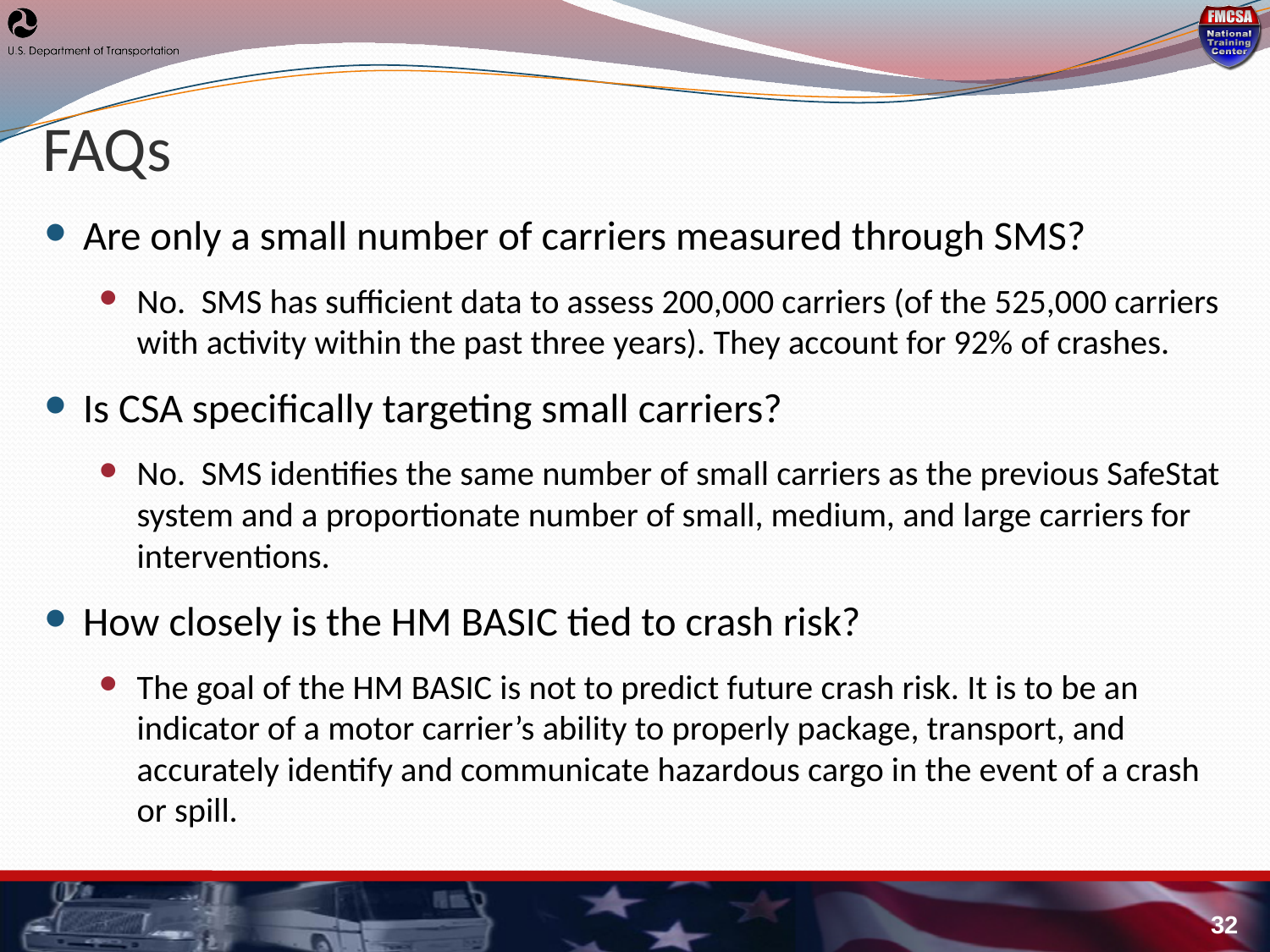

# FAQs
Are only a small number of carriers measured through SMS?
No.  SMS has sufficient data to assess 200,000 carriers (of the 525,000 carriers with activity within the past three years). They account for 92% of crashes.
Is CSA specifically targeting small carriers?
No.  SMS identifies the same number of small carriers as the previous SafeStat system and a proportionate number of small, medium, and large carriers for interventions.
How closely is the HM BASIC tied to crash risk?
The goal of the HM BASIC is not to predict future crash risk. It is to be an indicator of a motor carrier’s ability to properly package, transport, and accurately identify and communicate hazardous cargo in the event of a crash or spill.
32